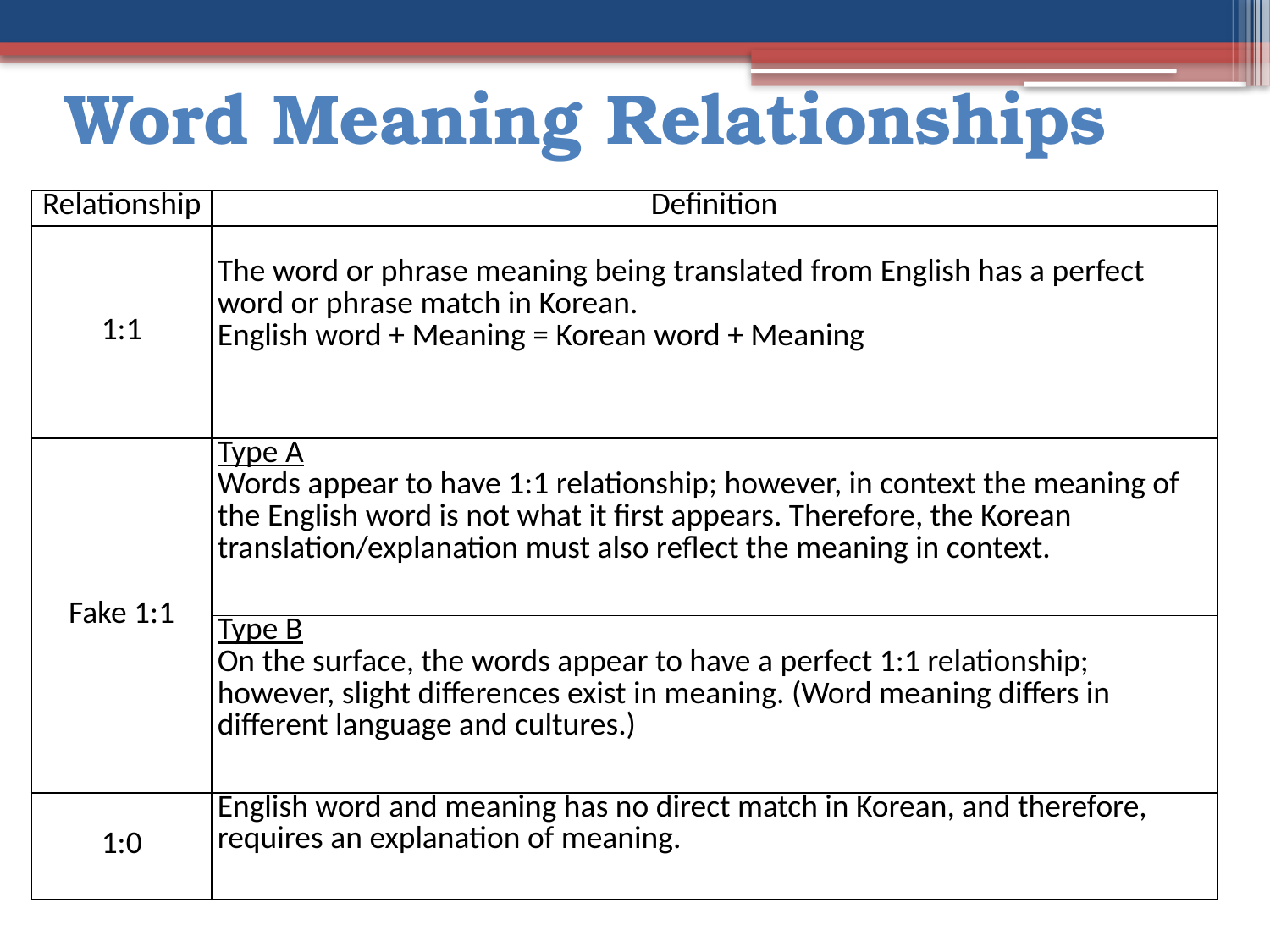

# Word Meaning Relationships
| Relationship | Definition |
| --- | --- |
| 1:1 | The word or phrase meaning being translated from English has a perfect word or phrase match in Korean. English word + Meaning = Korean word + Meaning |
| Fake 1:1 | Type A Words appear to have 1:1 relationship; however, in context the meaning of the English word is not what it first appears. Therefore, the Korean translation/explanation must also reflect the meaning in context. |
|  | Type B On the surface, the words appear to have a perfect 1:1 relationship; however, slight differences exist in meaning. (Word meaning differs in different language and cultures.) |
| 1:0 | English word and meaning has no direct match in Korean, and therefore, requires an explanation of meaning. |